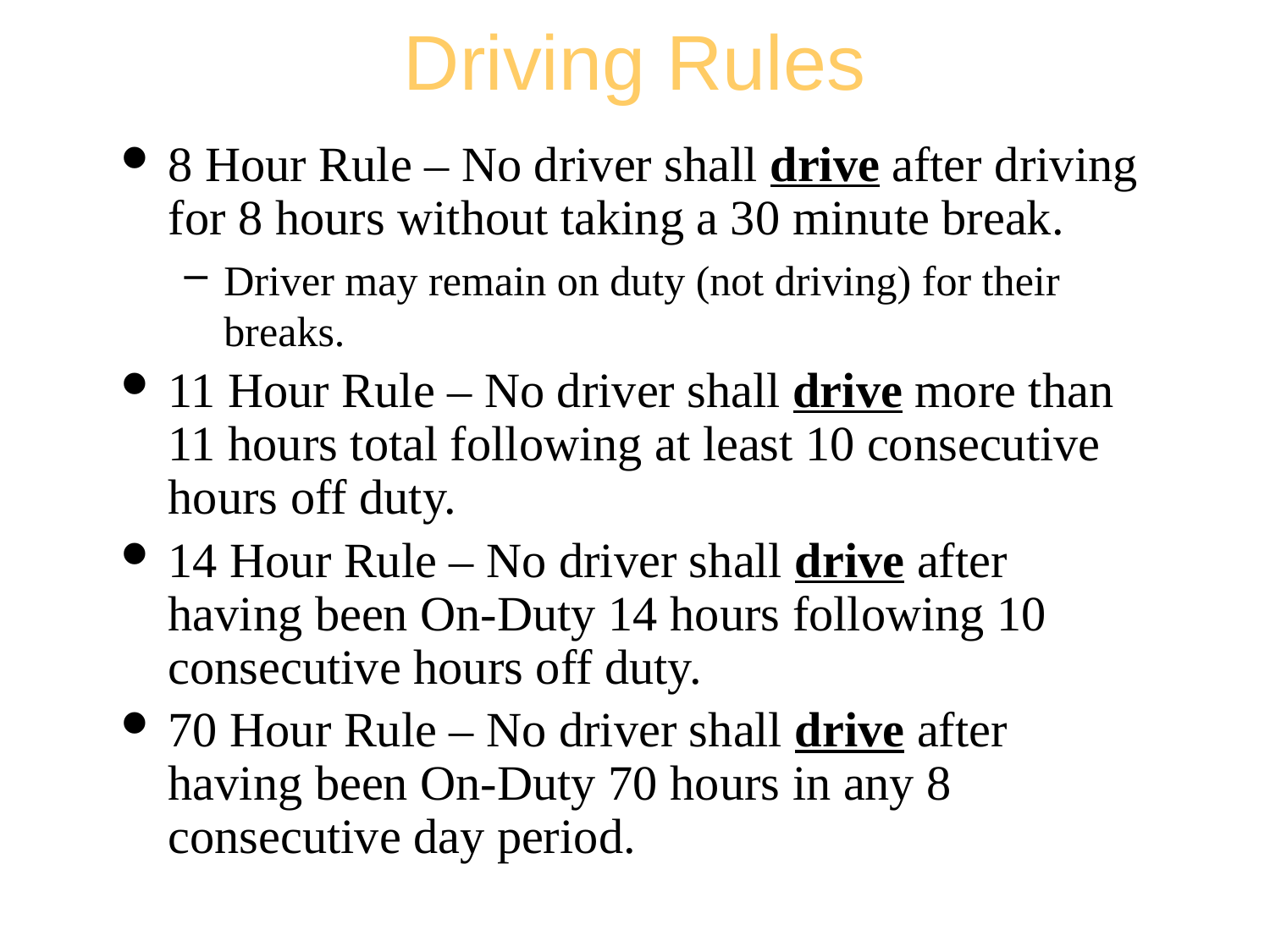

# Driving Rules
8 Hour Rule – No driver shall drive after driving for 8 hours without taking a 30 minute break.
Driver may remain on duty (not driving) for their breaks.
11 Hour Rule – No driver shall drive more than 11 hours total following at least 10 consecutive hours off duty.
14 Hour Rule – No driver shall drive after having been On-Duty 14 hours following 10 consecutive hours off duty.
70 Hour Rule – No driver shall drive after having been On-Duty 70 hours in any 8 consecutive day period.